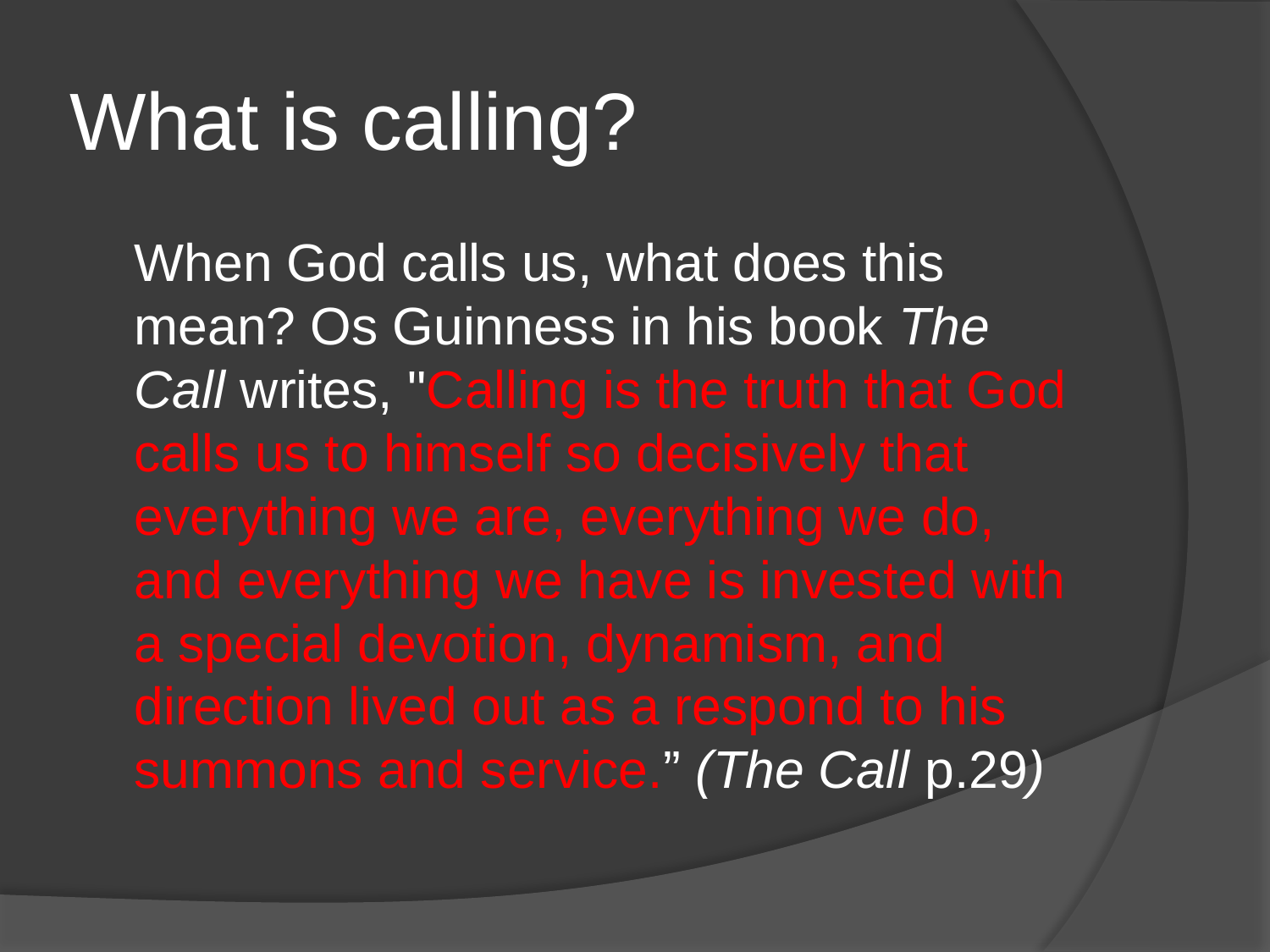

# What is calling?
	When God calls us, what does this mean? Os Guinness in his book The Call writes, "Calling is the truth that God calls us to himself so decisively that everything we are, everything we do, and everything we have is invested with a special devotion, dynamism, and direction lived out as a respond to his summons and service.” (The Call p.29)